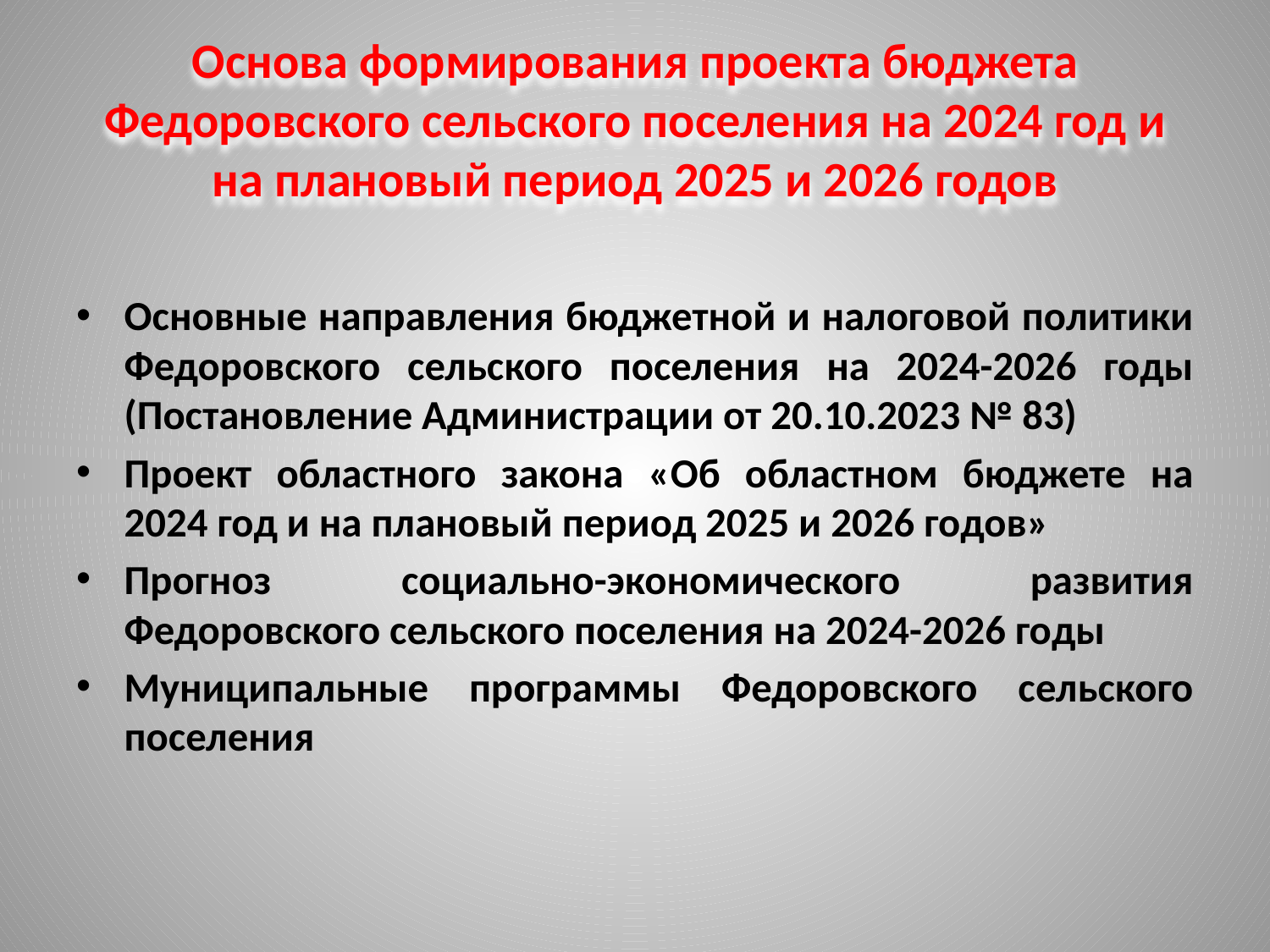

# Основа формирования проекта бюджета Федоровского сельского поселения на 2024 год и на плановый период 2025 и 2026 годов

Основные направления бюджетной и налоговой политики Федоровского сельского поселения на 2024-2026 годы (Постановление Администрации от 20.10.2023 № 83)
Проект областного закона «Об областном бюджете на 2024 год и на плановый период 2025 и 2026 годов»
Прогноз социально-экономического развития Федоровского сельского поселения на 2024-2026 годы
Муниципальные программы Федоровского сельского поселения